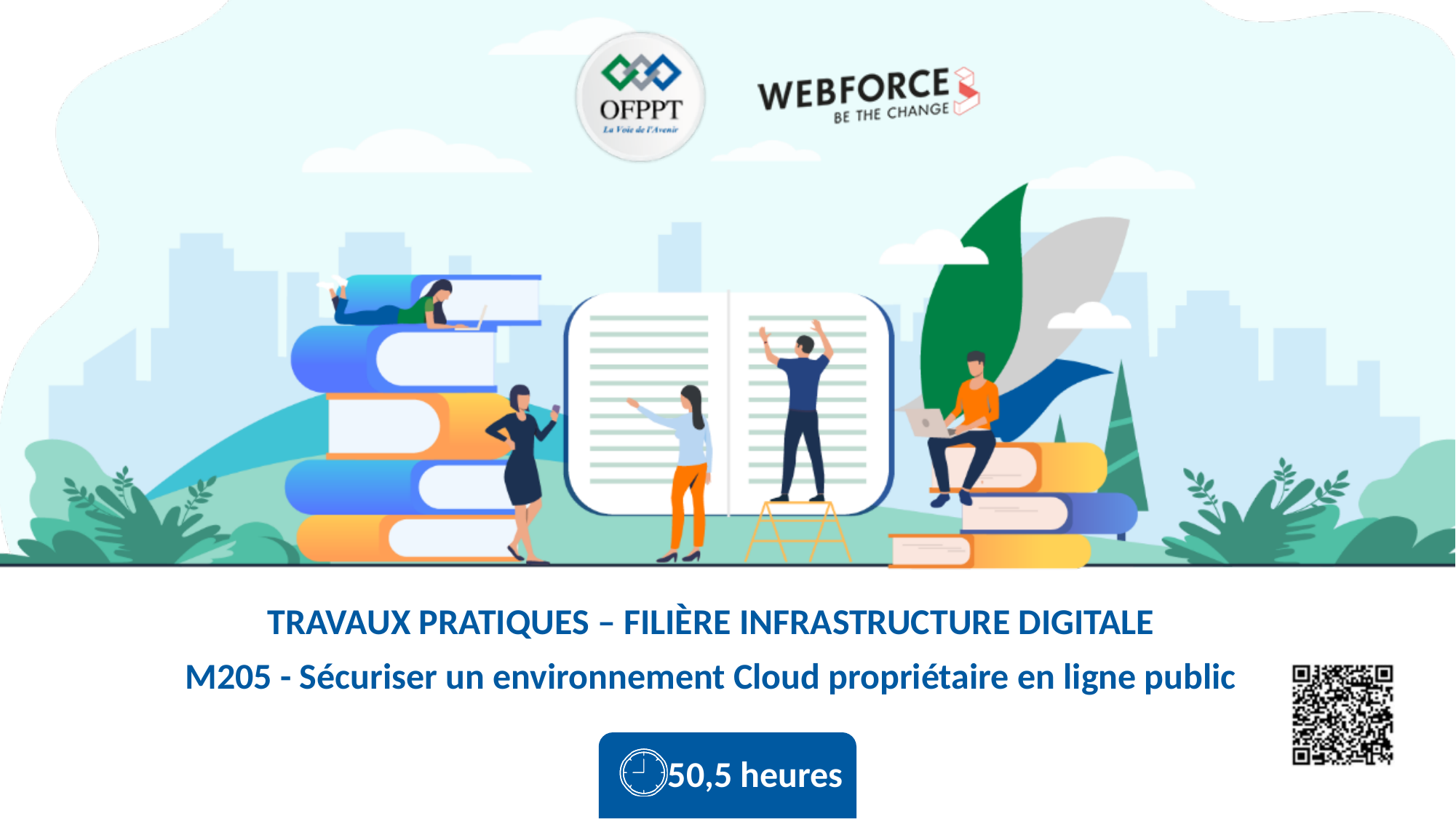

TRAVAUX PRATIQUES – FILIÈRE INFRASTRUCTURE DIGITALE
M205 - Sécuriser un environnement Cloud propriétaire en ligne public
50,5 heures